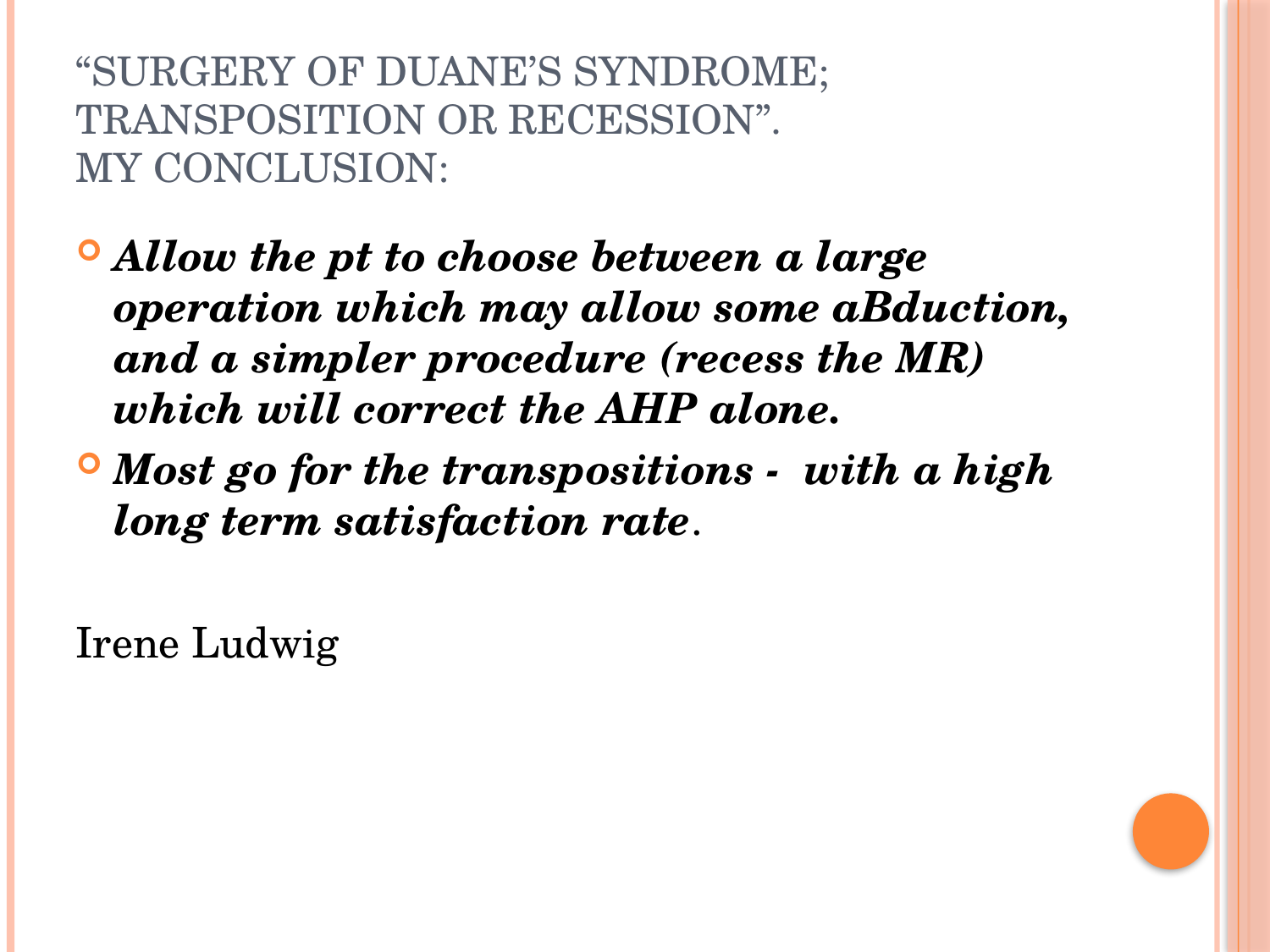

# “Surgery of Duane’s syndrome; Transposition or recession”. My conclusion:
Allow the pt to choose between a large operation which may allow some aBduction, and a simpler procedure (recess the MR) which will correct the AHP alone.
Most go for the transpositions -  with a high long term satisfaction rate.

Irene Ludwig